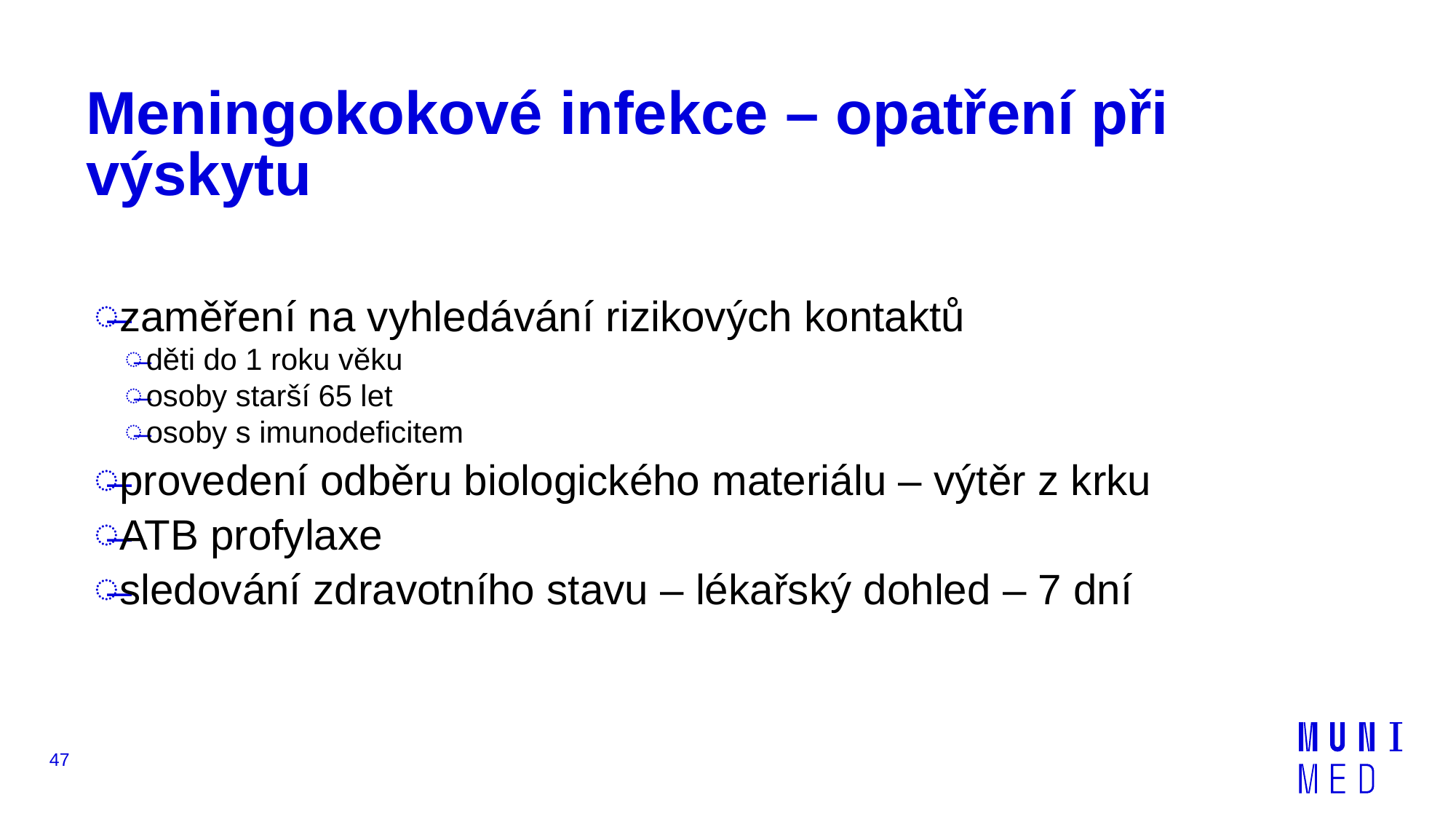

# Meningokokové infekce – opatření při výskytu
zaměření na vyhledávání rizikových kontaktů
děti do 1 roku věku
osoby starší 65 let
osoby s imunodeficitem
provedení odběru biologického materiálu – výtěr z krku
ATB profylaxe
sledování zdravotního stavu – lékařský dohled – 7 dní
47